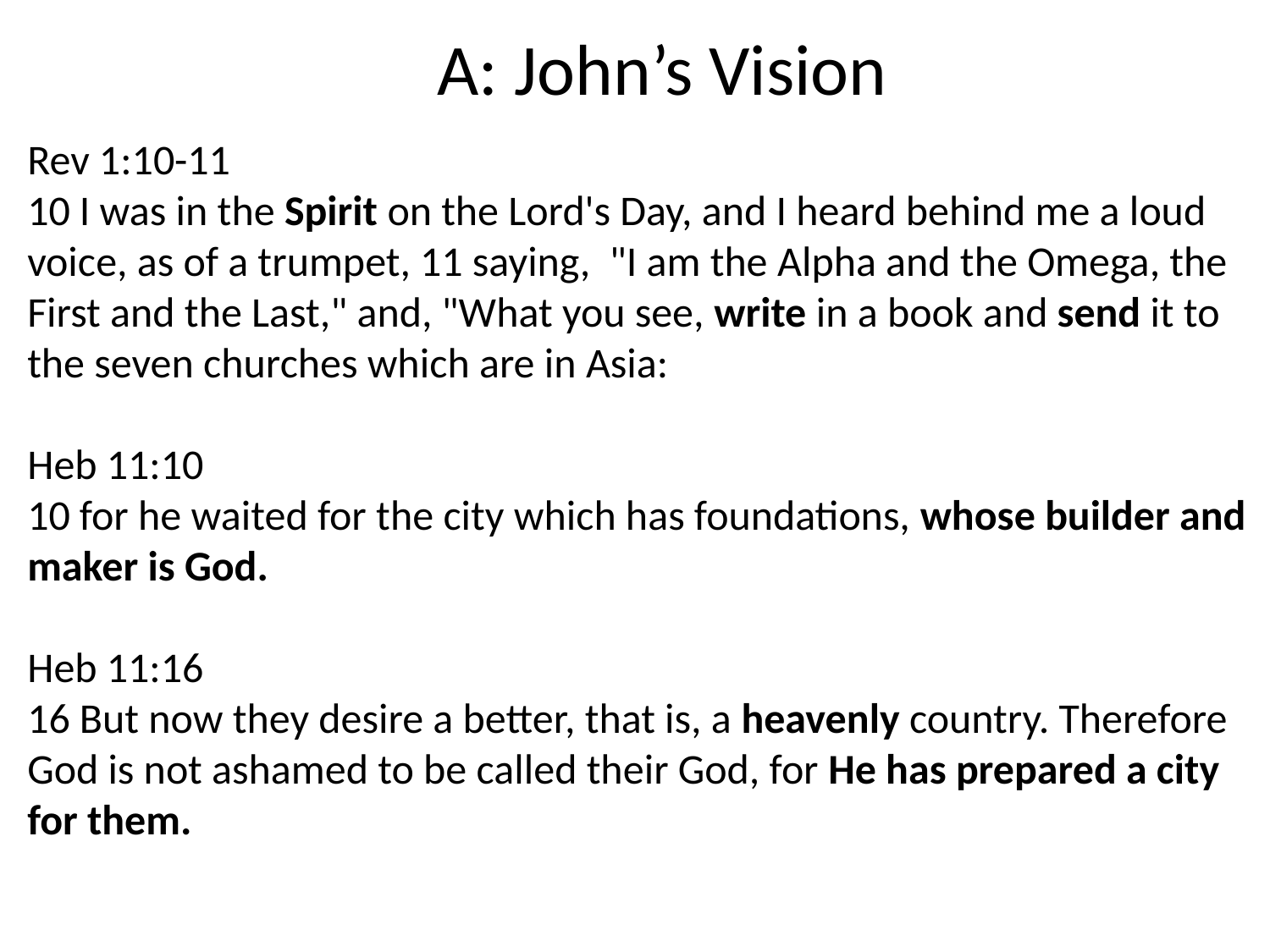

# A: John’s Vision
Rev 1:10-11
10 I was in the Spirit on the Lord's Day, and I heard behind me a loud voice, as of a trumpet, 11 saying,  "I am the Alpha and the Omega, the First and the Last," and, "What you see, write in a book and send it to the seven churches which are in Asia:

Heb 11:10
10 for he waited for the city which has foundations, whose builder and maker is God.

Heb 11:16
16 But now they desire a better, that is, a heavenly country. Therefore God is not ashamed to be called their God, for He has prepared a city for them.